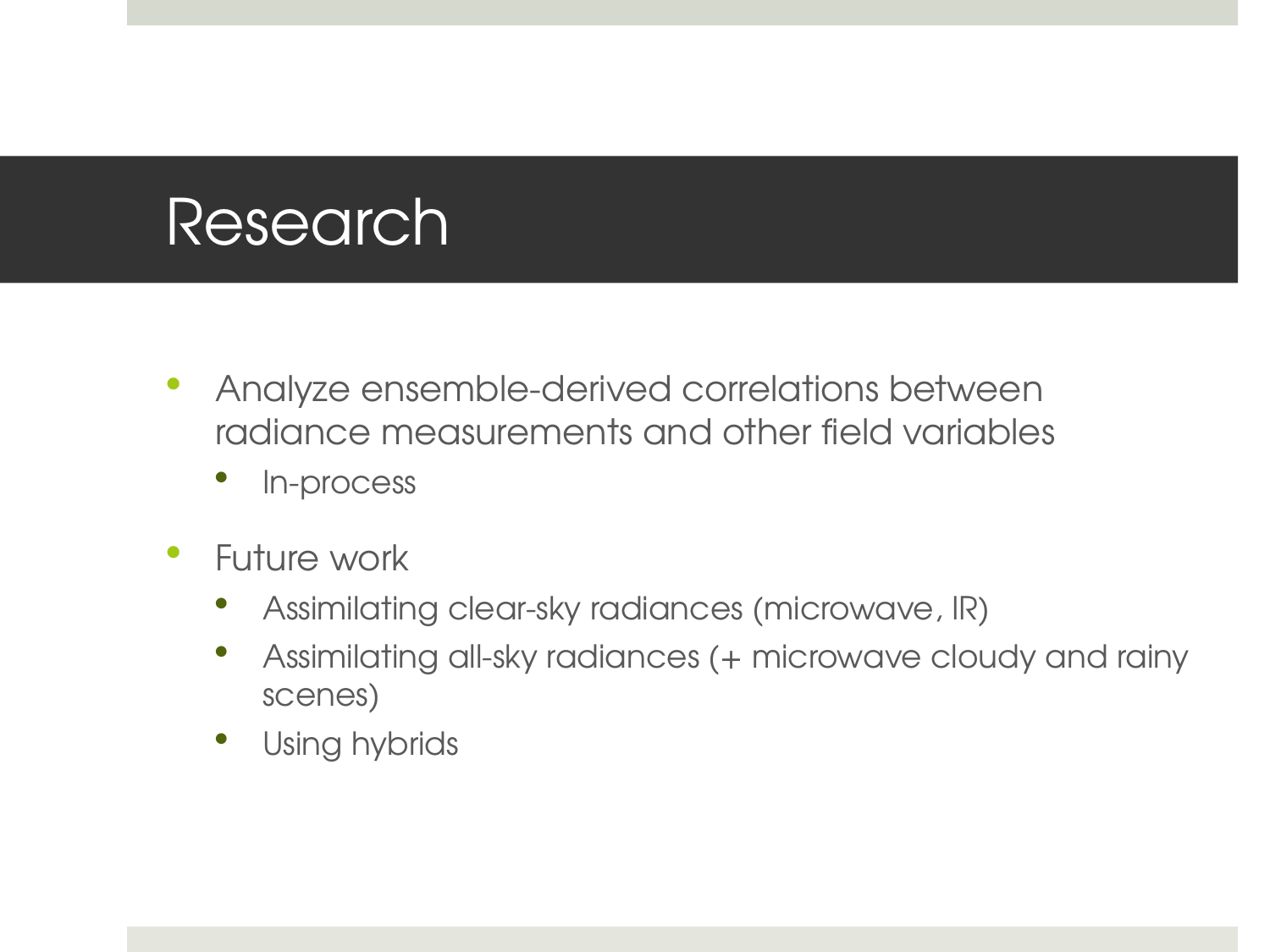

# Research
Analyze ensemble-derived correlations between radiance measurements and other field variables
In-process
Future work
Assimilating clear-sky radiances (microwave, IR)
Assimilating all-sky radiances (+ microwave cloudy and rainy scenes)
Using hybrids